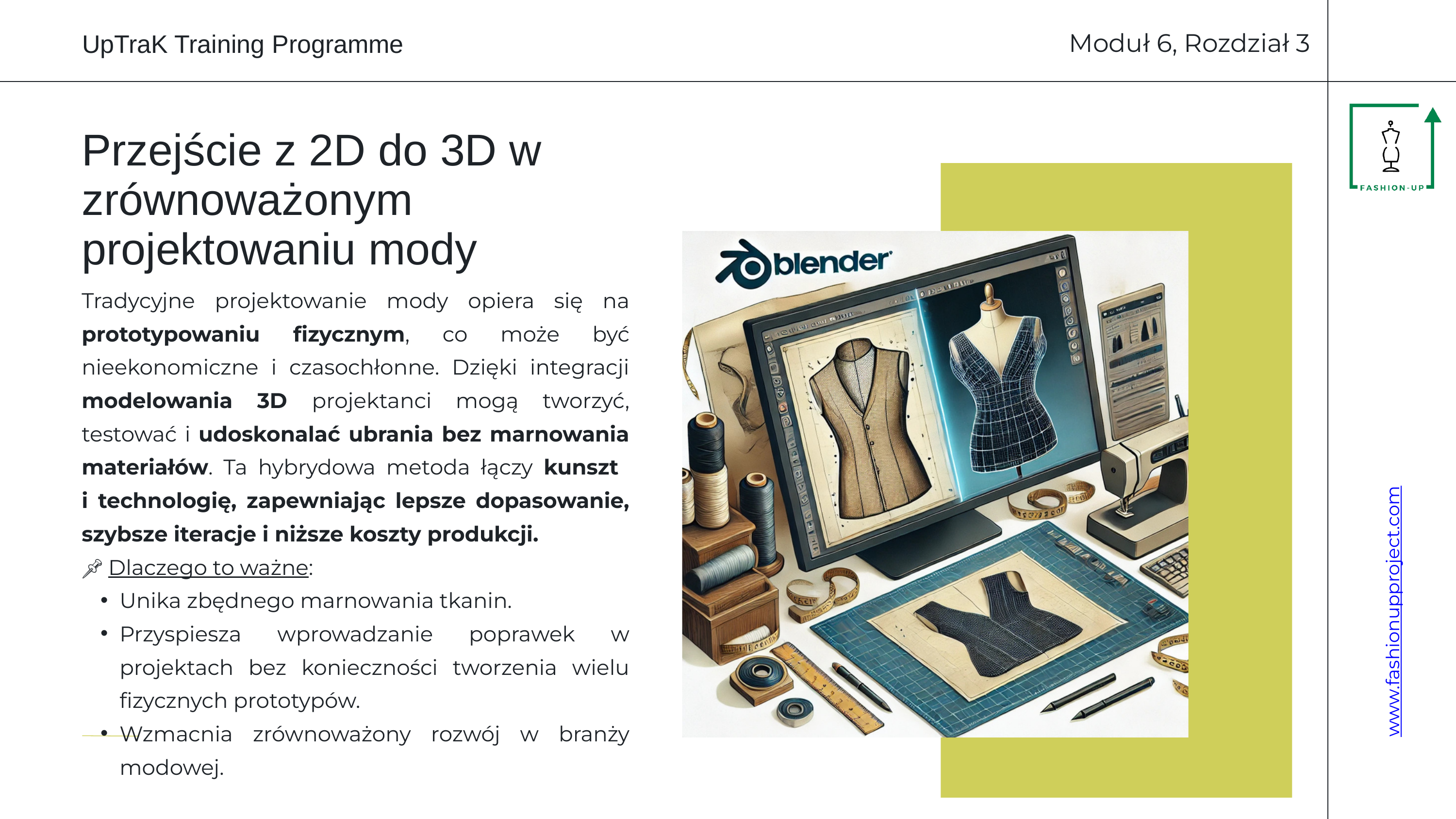

Moduł 6, Rozdział 3

UpTraK Training Programme

Przejście z 2D do 3D w zrównoważonym projektowaniu mody

Tradycyjne projektowanie mody opiera się na prototypowaniu fizycznym, co może być nieekonomiczne i czasochłonne. Dzięki integracji modelowania 3D projektanci mogą tworzyć, testować i udoskonalać ubrania bez marnowania materiałów. Ta hybrydowa metoda łączy kunszt
i technologię, zapewniając lepsze dopasowanie, szybsze iteracje i niższe koszty produkcji.
📌 Dlaczego to ważne:
Unika zbędnego marnowania tkanin.
Przyspiesza wprowadzanie poprawek w projektach bez konieczności tworzenia wielu fizycznych prototypów.
Wzmacnia zrównoważony rozwój w branży modowej.
www.fashionupproject.com